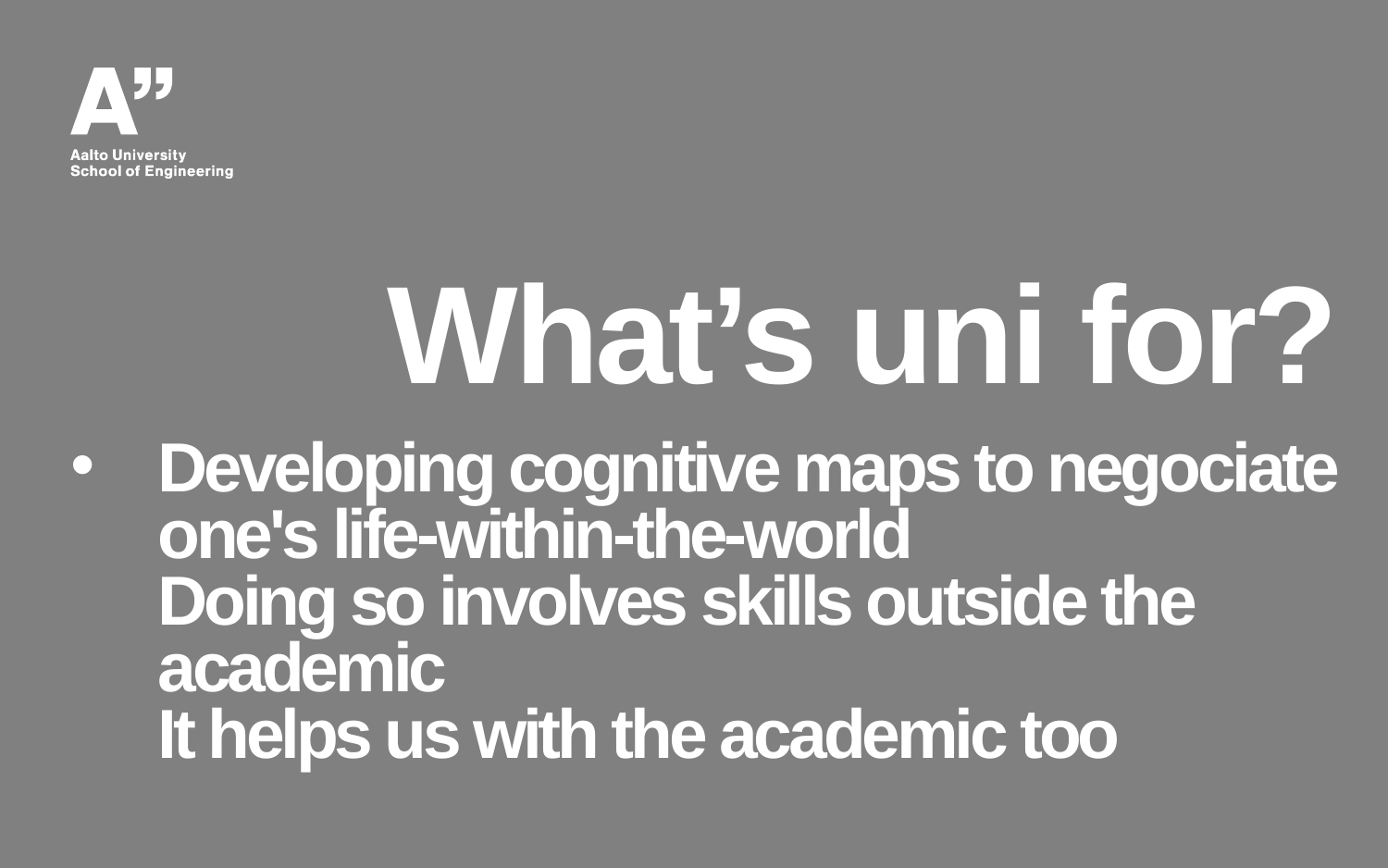

# Developing cognitive maps to negociate one's life-within-the-world Doing so involves skills outside the academic It helps us with the academic too

What’s uni for?